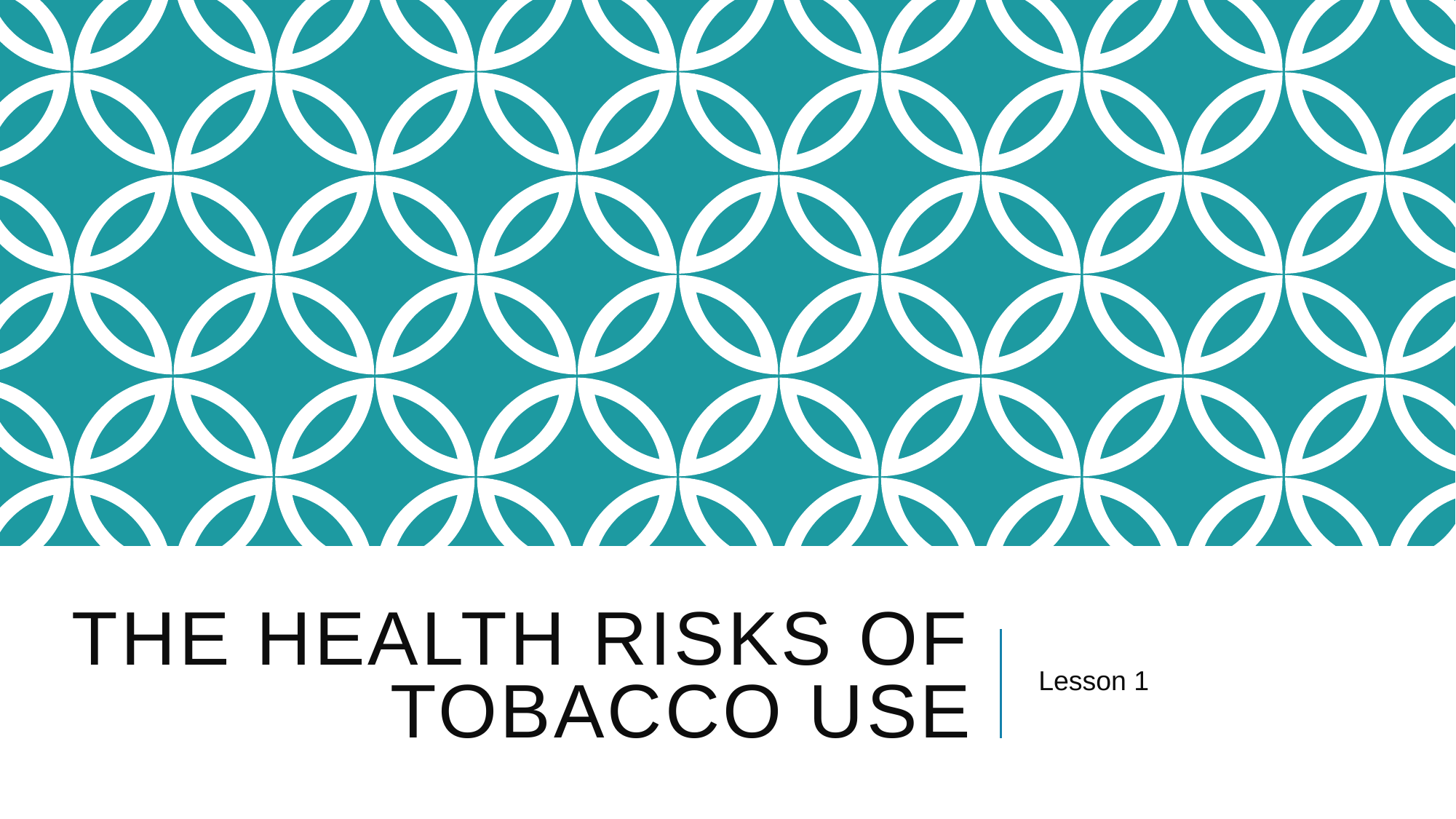

# The Health Risks of TObacco Use
Lesson 1